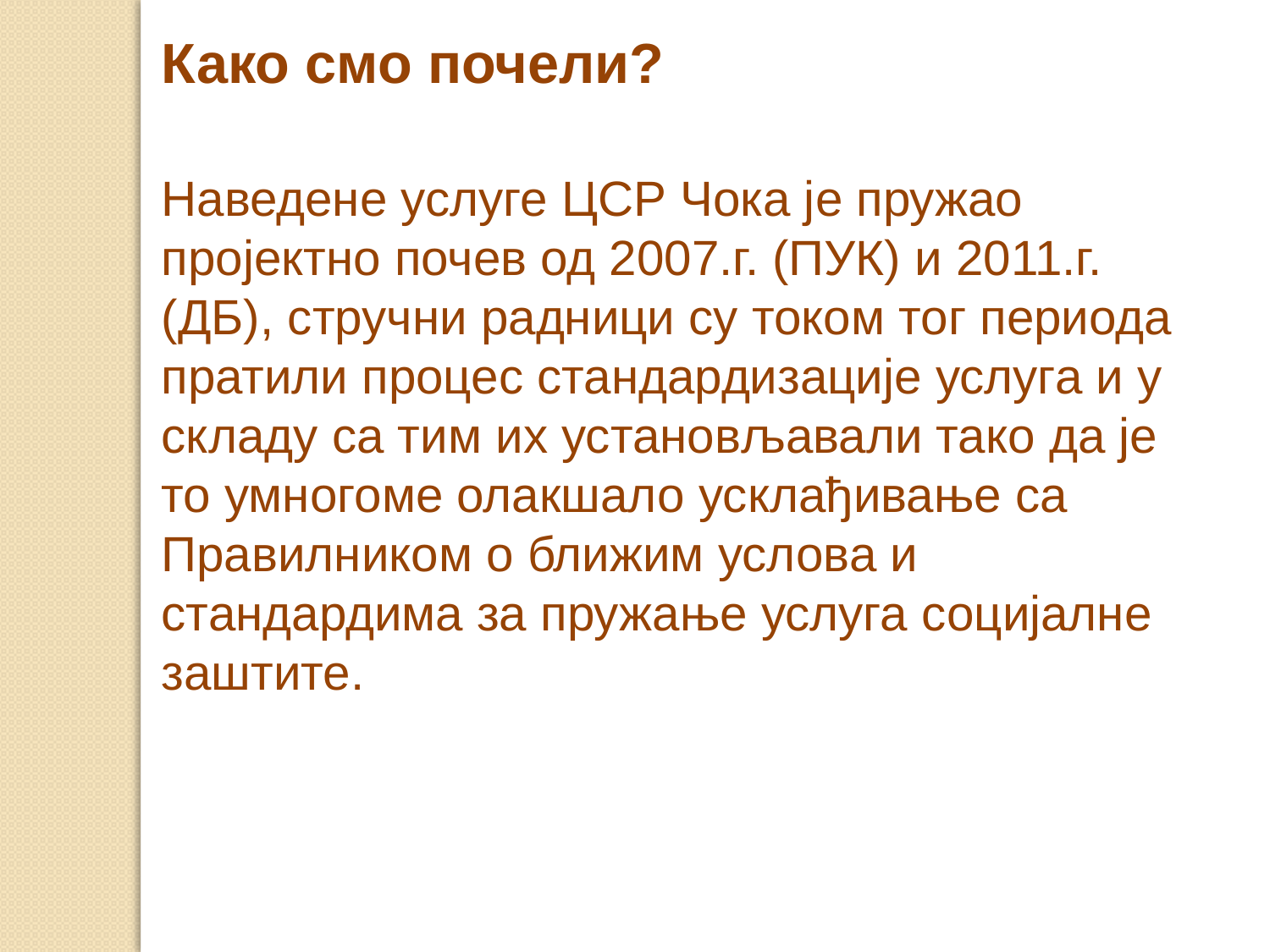

Како смо почели?

Наведене услуге ЦСР Чока је пружао пројектно почев од 2007.г. (ПУК) и 2011.г. (ДБ), стручни радници су током тог периода пратили процес стандардизације услуга и у складу са тим их установљавали тако да је то умногоме олакшало усклађивање са Правилником о ближим услова и стандардима за пружање услуга социјалне заштите.